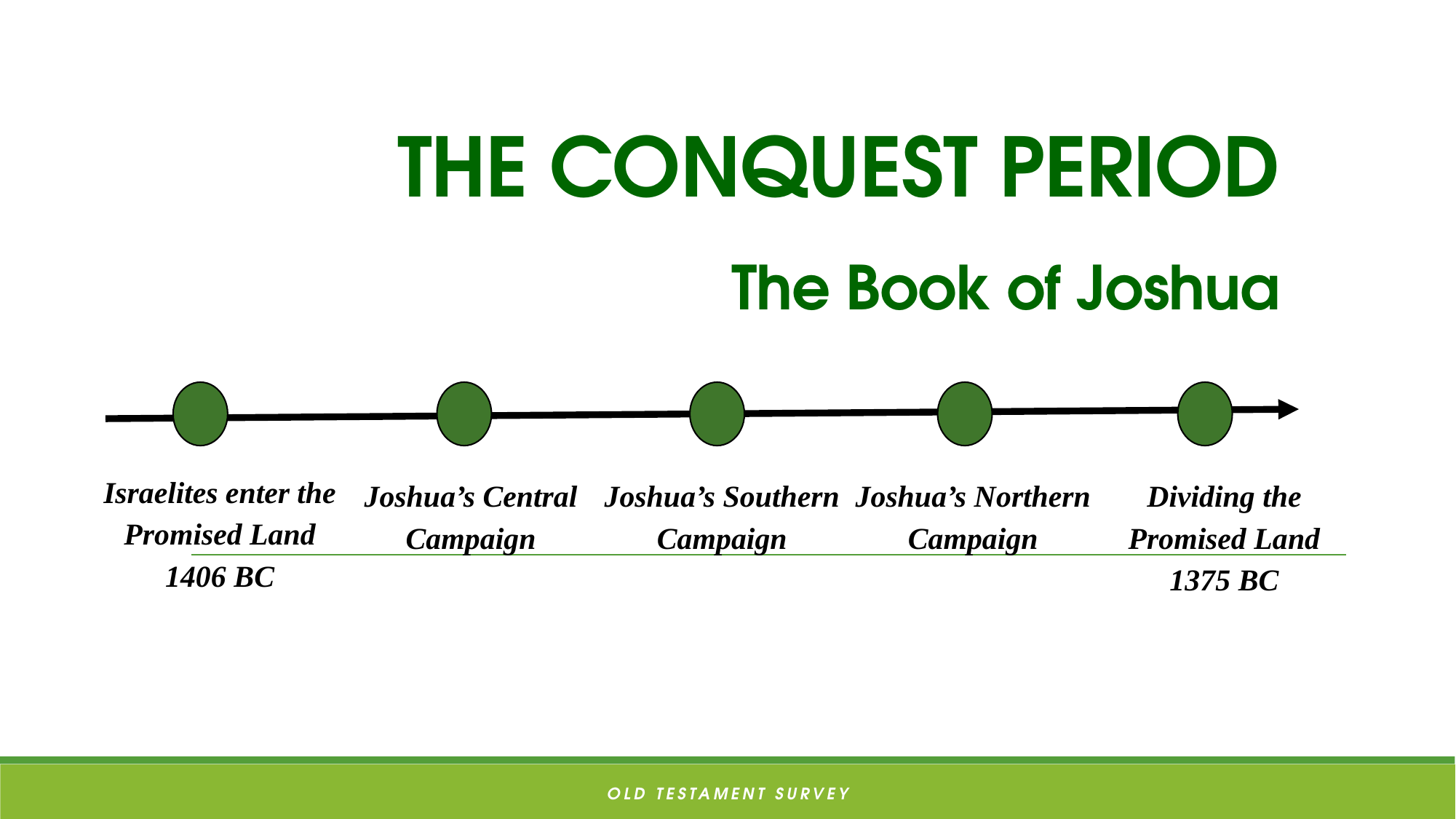

# THE CONQUEST PERIOD The Book of Joshua

Israelites enter the Promised Land
1406 BC
Joshua’s Central Campaign
Joshua’s Southern Campaign
Joshua’s Northern Campaign
Dividing the Promised Land 1375 BC
OLD TESTAMENT SURVEY